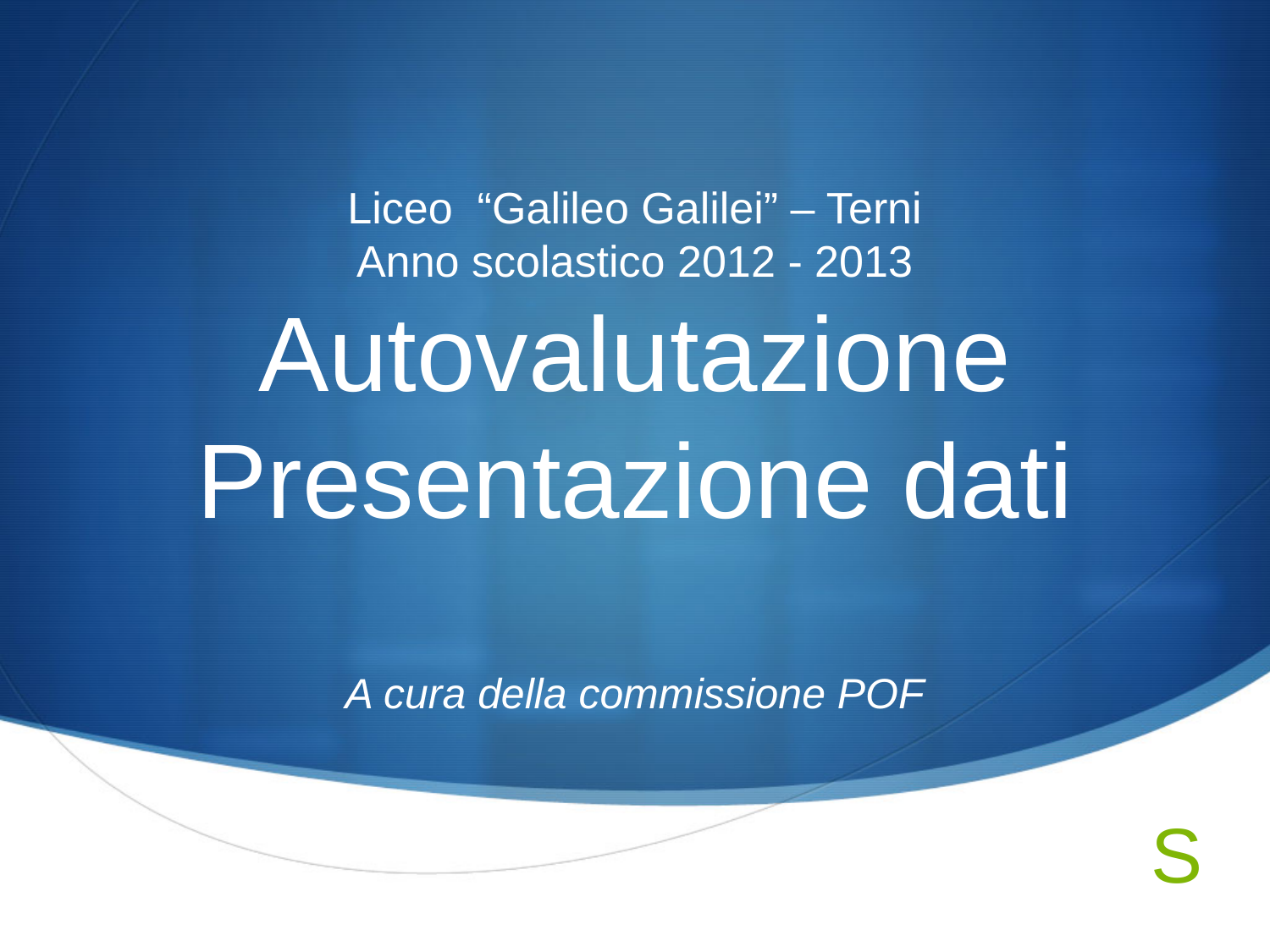

# Liceo  “Galileo Galilei” – Terni Anno scolastico 2012 - 2013 Autovalutazione Presentazione dati A cura della commissione POF